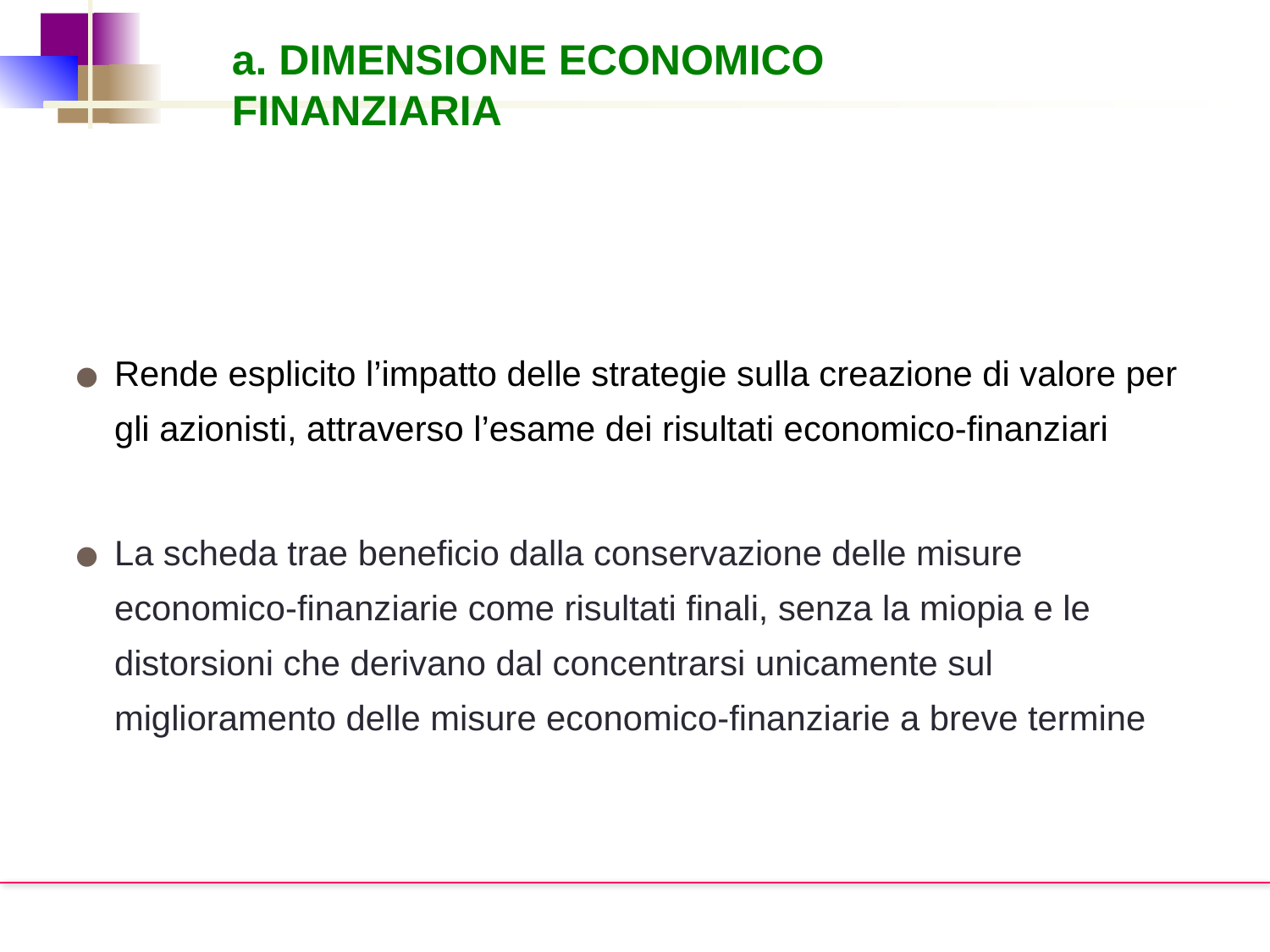

a. DIMENSIONE ECONOMICO FINANZIARIA
Rende esplicito l’impatto delle strategie sulla creazione di valore per gli azionisti, attraverso l’esame dei risultati economico-finanziari

La scheda trae beneficio dalla conservazione delle misure economico-finanziarie come risultati finali, senza la miopia e le distorsioni che derivano dal concentrarsi unicamente sul miglioramento delle misure economico-finanziarie a breve termine